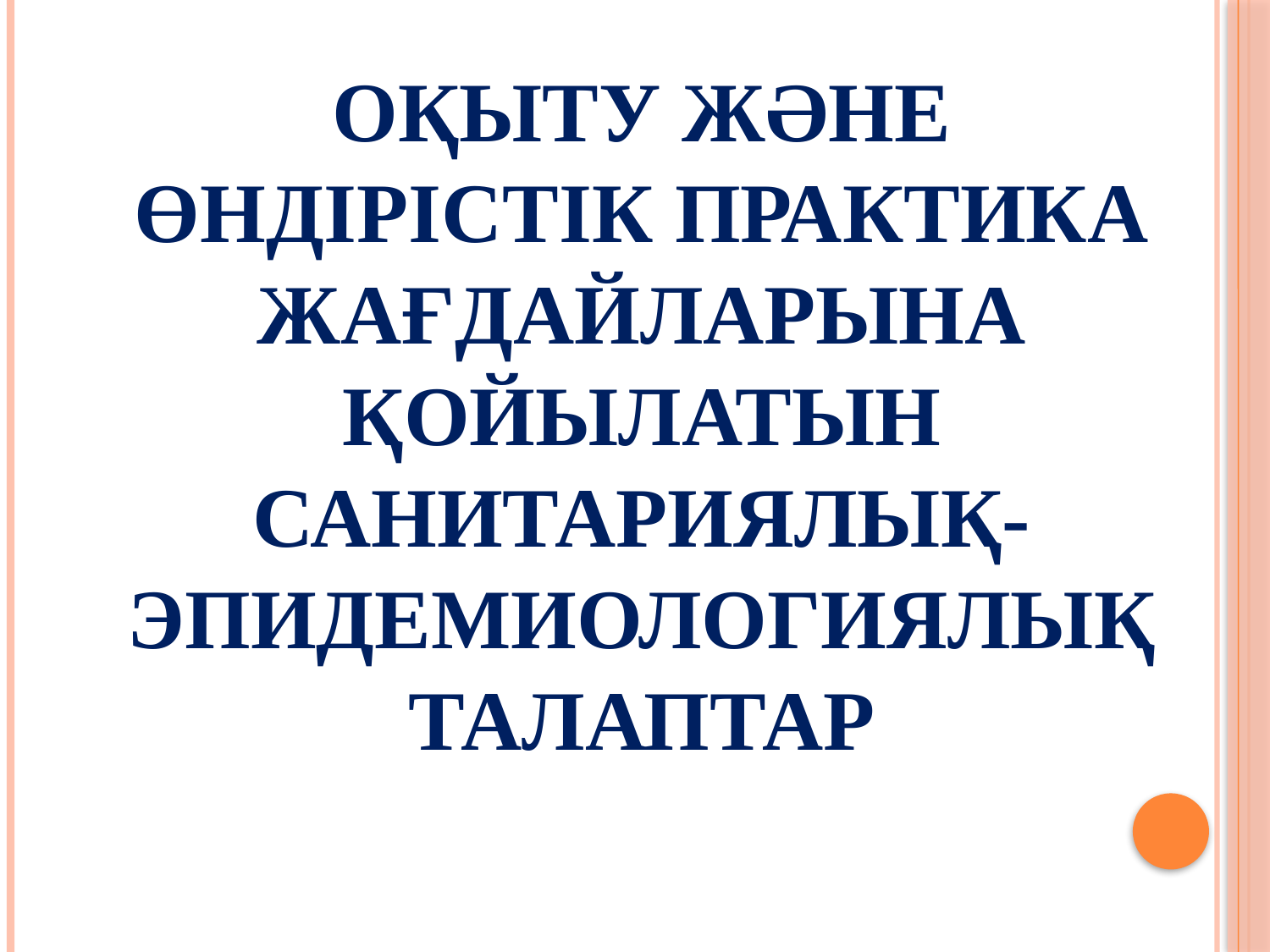

# Оқыту және өндірістік практика жағдайларына қойылатын санитариялық-эпидемиологиялық талаптар